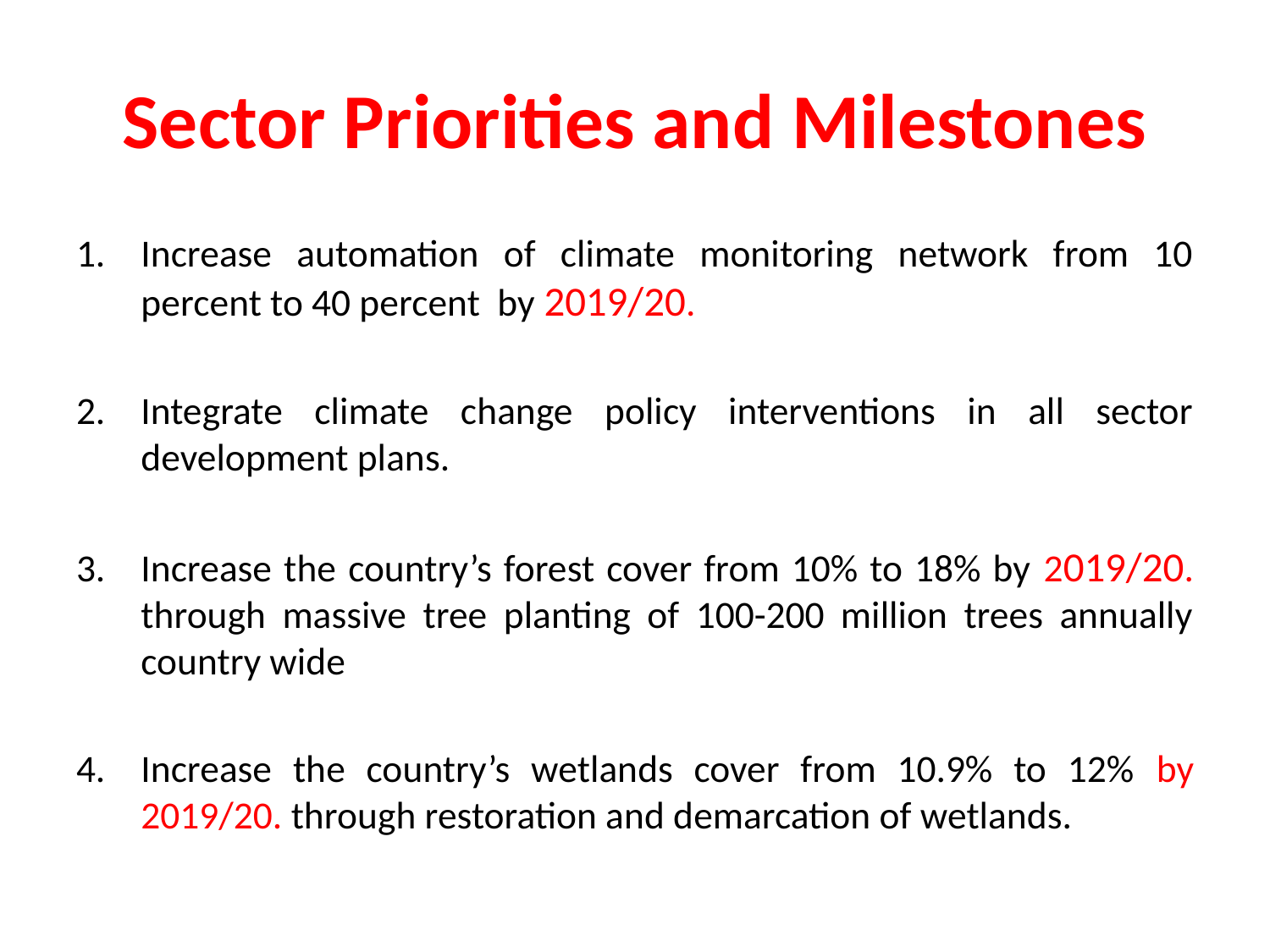

# Sector Priorities and Milestones
Increase automation of climate monitoring network from 10 percent to 40 percent  by 2019/20.

Integrate climate change policy interventions in all sector development plans.

Increase the country’s forest cover from 10% to 18% by 2019/20. through massive tree planting of 100-200 million trees annually country wide

Increase the country’s wetlands cover from 10.9% to 12% by 2019/20. through restoration and demarcation of wetlands.